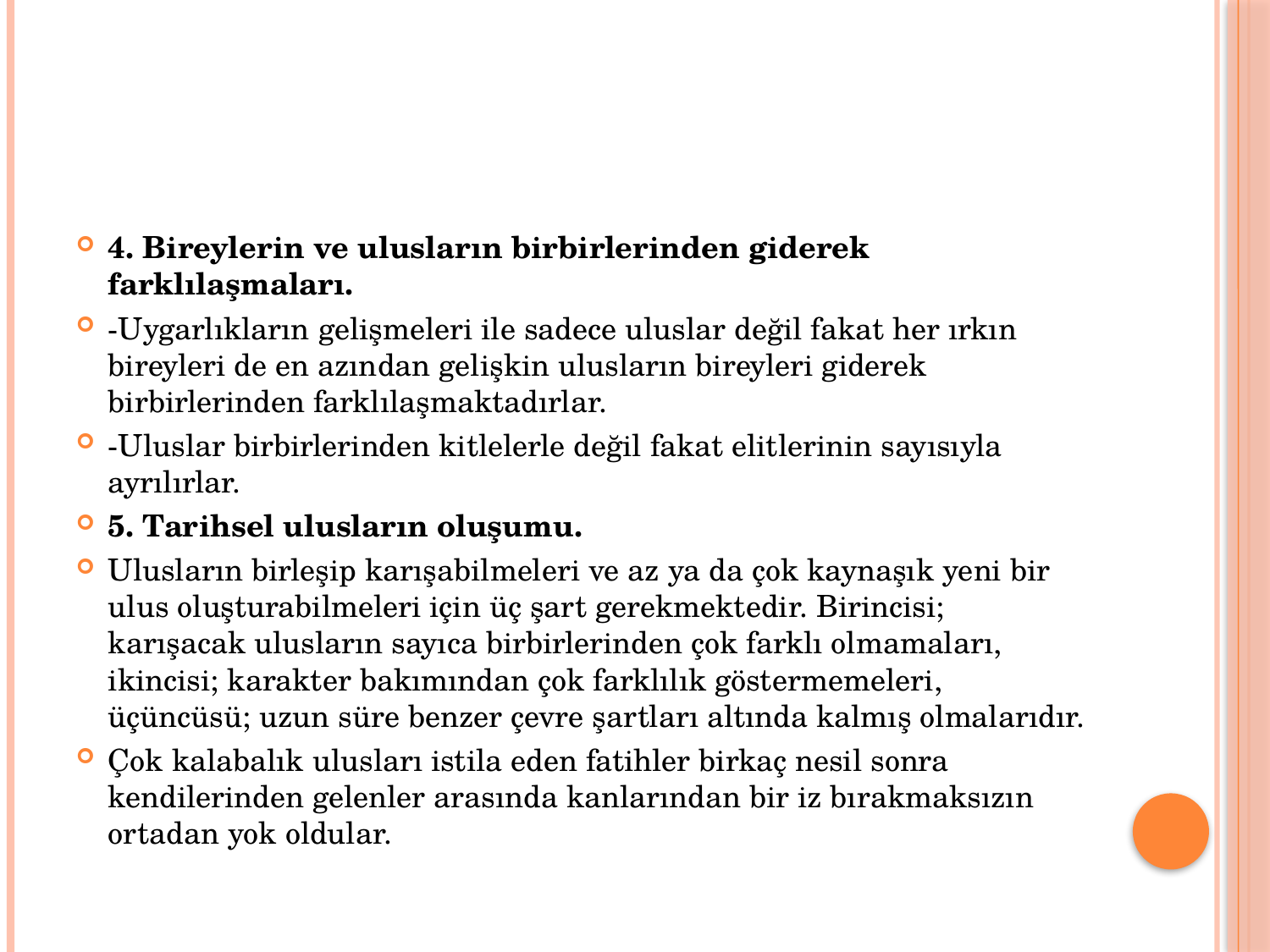

#
4. Bireylerin ve ulusların birbirlerinden giderek farklılaşmaları.
-Uygarlıkların gelişmeleri ile sadece uluslar değil fakat her ırkın bireyleri de en azından gelişkin ulusların bireyleri giderek birbirlerinden farklılaşmaktadırlar.
-Uluslar birbirlerinden kitlelerle değil fakat elitlerinin sayısıyla ayrılırlar.
5. Tarihsel ulusların oluşumu.
Ulusların birleşip karışabilmeleri ve az ya da çok kaynaşık yeni bir ulus oluşturabilmeleri için üç şart gerekmektedir. Birincisi; karışacak ulusların sayıca birbirlerinden çok farklı olmamaları, ikincisi; karakter bakımından çok farklılık göstermemeleri, üçüncüsü; uzun süre benzer çevre şartları altında kalmış olmalarıdır.
Çok kalabalık ulusları istila eden fatihler birkaç nesil sonra kendilerinden gelenler arasında kanlarından bir iz bırakmaksızın ortadan yok oldular.